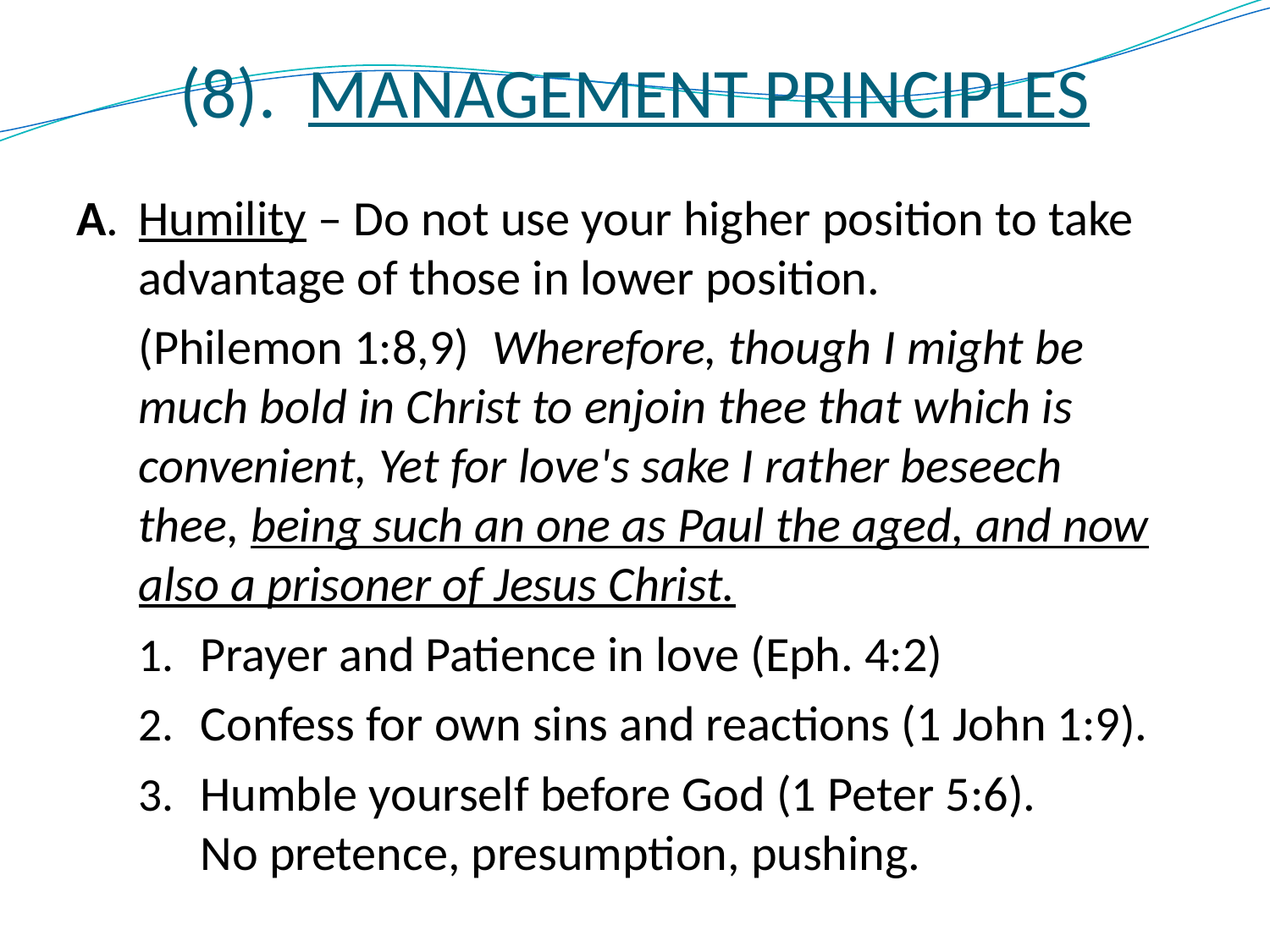

# (8).  MANAGEMENT PRINCIPLES
A.	Humility – Do not use your higher position to take advantage of those in lower position.
(Philemon 1:8,9)  Wherefore, though I might be much bold in Christ to enjoin thee that which is convenient, Yet for love's sake I rather beseech thee, being such an one as Paul the aged, and now also a prisoner of Jesus Christ.
Prayer and Patience in love (Eph. 4:2)
Confess for own sins and reactions (1 John 1:9).
Humble yourself before God (1 Peter 5:6).
No pretence, presumption, pushing.